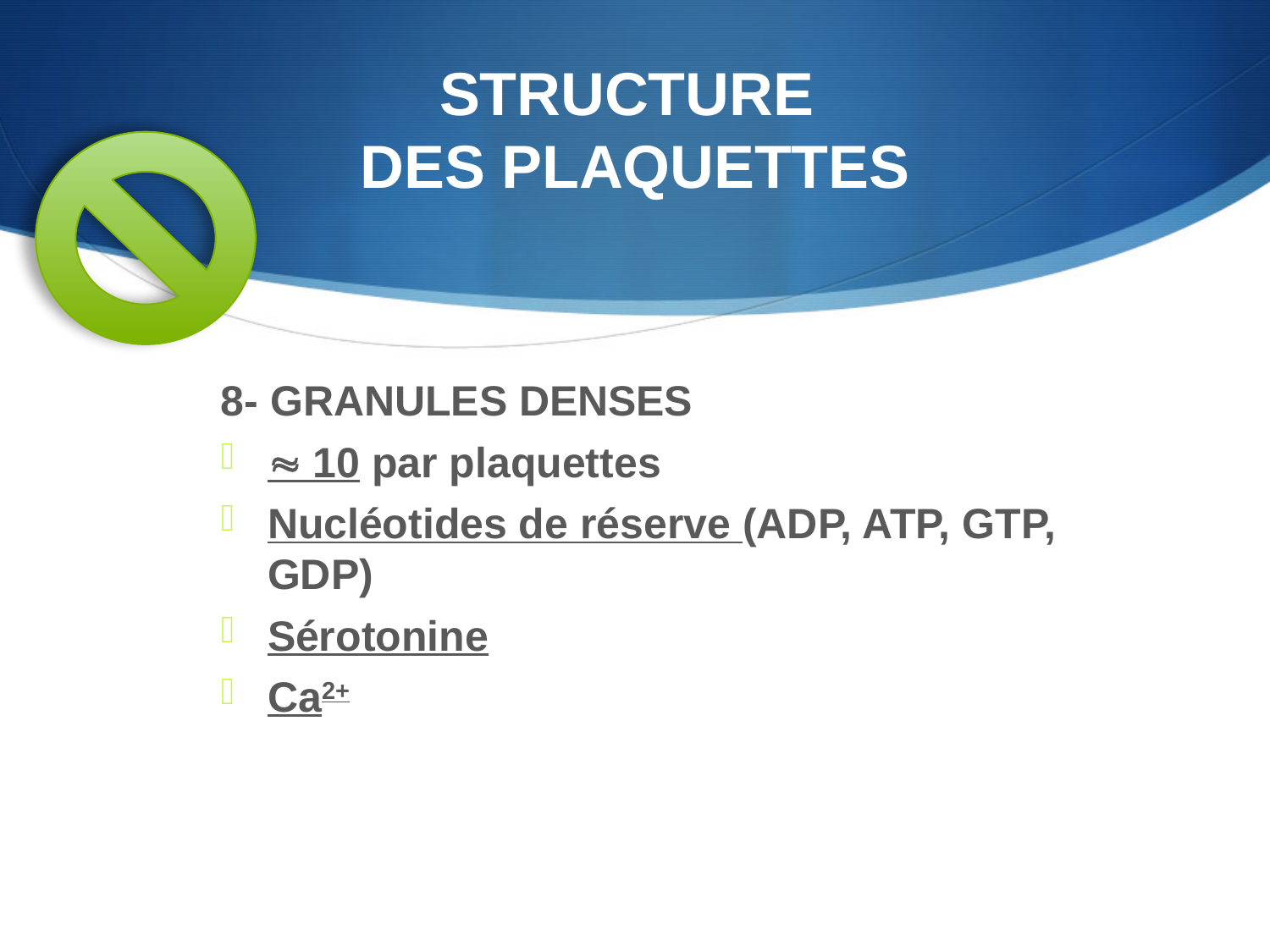

# STRUCTURE DES PLAQUETTES

8- GRANULES DENSES
≈ 10 par plaquettes
Nucléotides de réserve (ADP, ATP, GTP, GDP)
Sérotonine
Ca2+